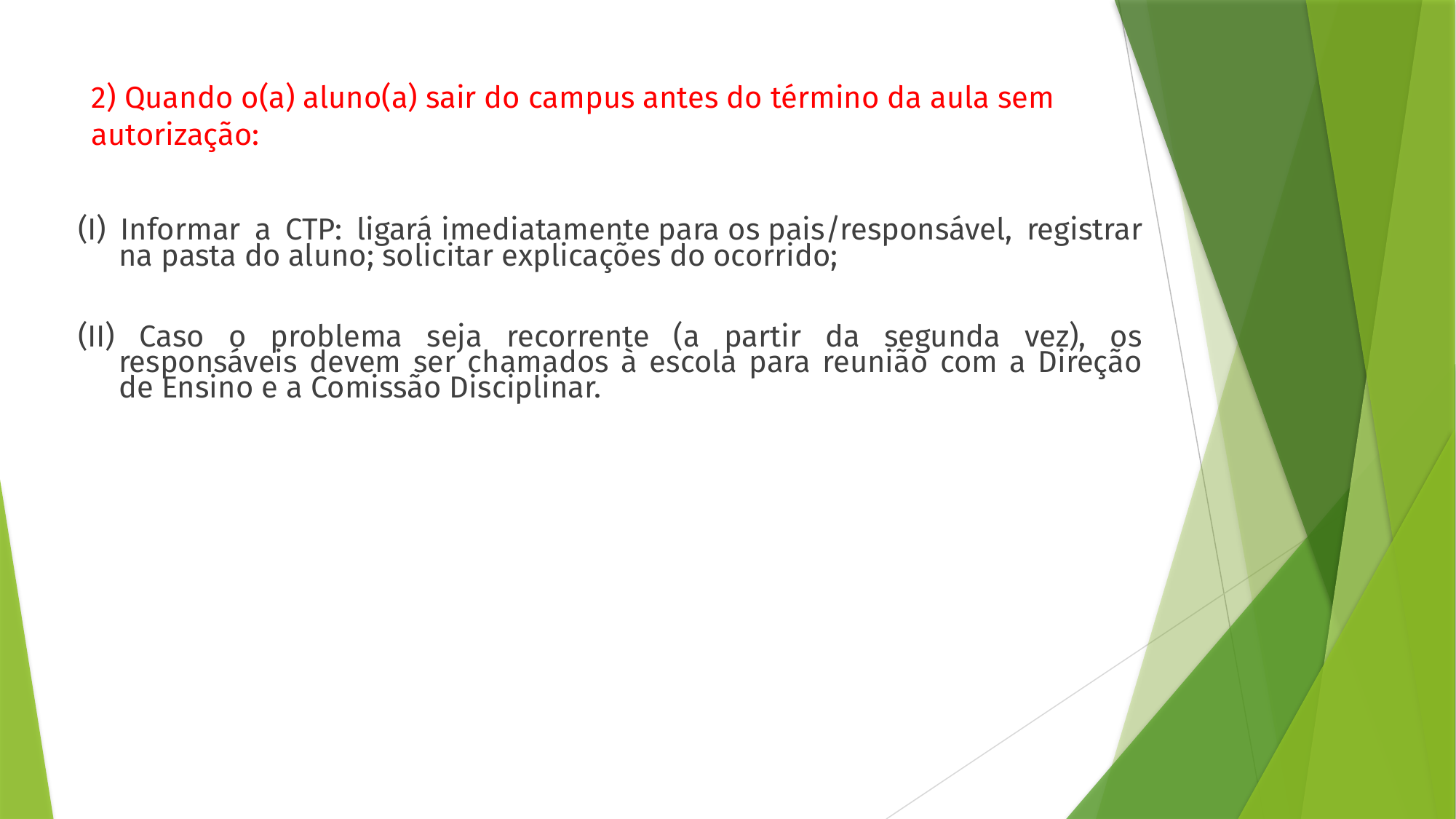

2) Quando o(a) aluno(a) sair do campus antes do término da aula sem autorização:

(I) Informar a CTP: ligará imediatamente para os pais/responsável, registrar na pasta do aluno; solicitar explicações do ocorrido;

(II) Caso o problema seja recorrente (a partir da segunda vez), os responsáveis devem ser chamados à escola para reunião com a Direção de Ensino e a Comissão Disciplinar.